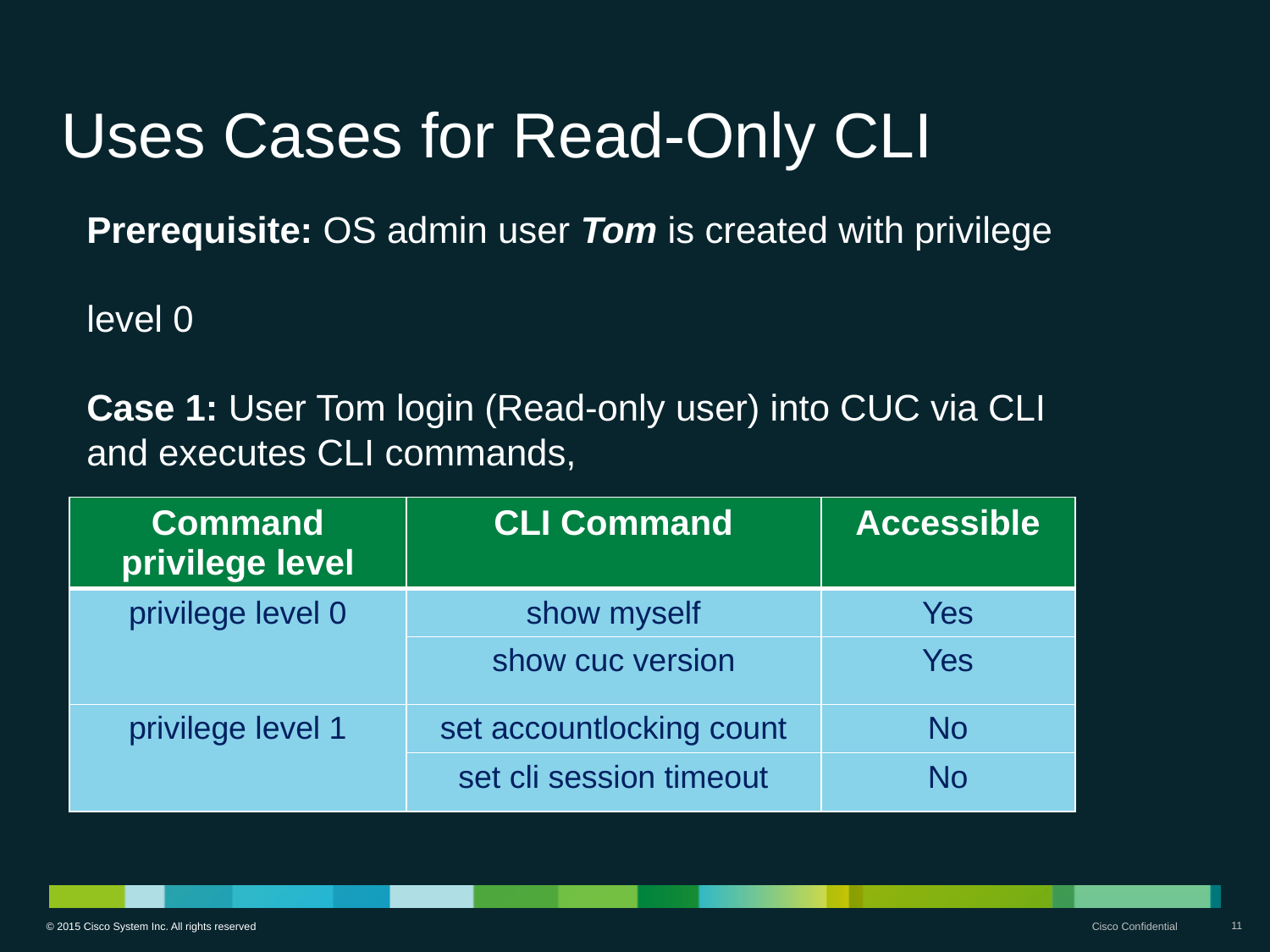

# Uses Cases for Read-Only CLI
Prerequisite: OS admin user Tom is created with privilege
level 0

Case 1: User Tom login (Read-only user) into CUC via CLI and executes CLI commands,

| Command privilege level | CLI Command | Accessible |
| --- | --- | --- |
| privilege level 0 | show myself | Yes |
|  | show cuc version | Yes |
| privilege level 1 | set accountlocking count | No |
|  | set cli session timeout | No |